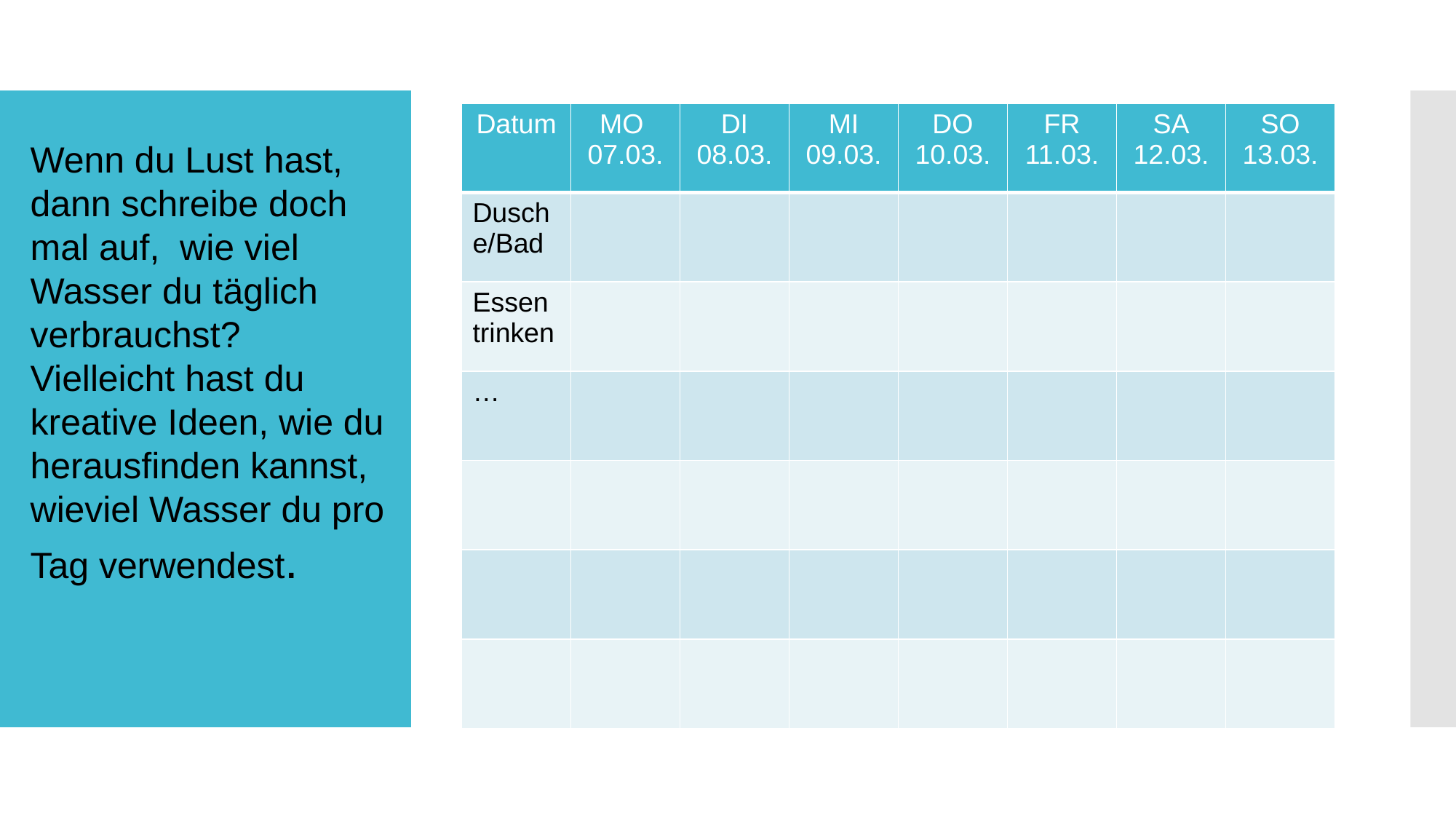

| Datum | MO 07.03. | DI 08.03. | MI 09.03. | DO 10.03. | FR 11.03. | SA 12.03. | SO 13.03. |
| --- | --- | --- | --- | --- | --- | --- | --- |
| Dusche/Bad |  |  |  |  |  |  |  |
| Essen trinken |  |  |  |  |  |  |  |
| … |  |  |  |  |  |  |  |
|  |  |  |  |  |  |  |  |
|  |  |  |  |  |  |  |  |
|  |  |  |  |  |  |  |  |
Wenn du Lust hast, dann schreibe doch mal auf,  wie viel Wasser du täglich verbrauchst?
Vielleicht hast du kreative Ideen, wie du herausfinden kannst, wieviel Wasser du pro Tag verwendest.
#